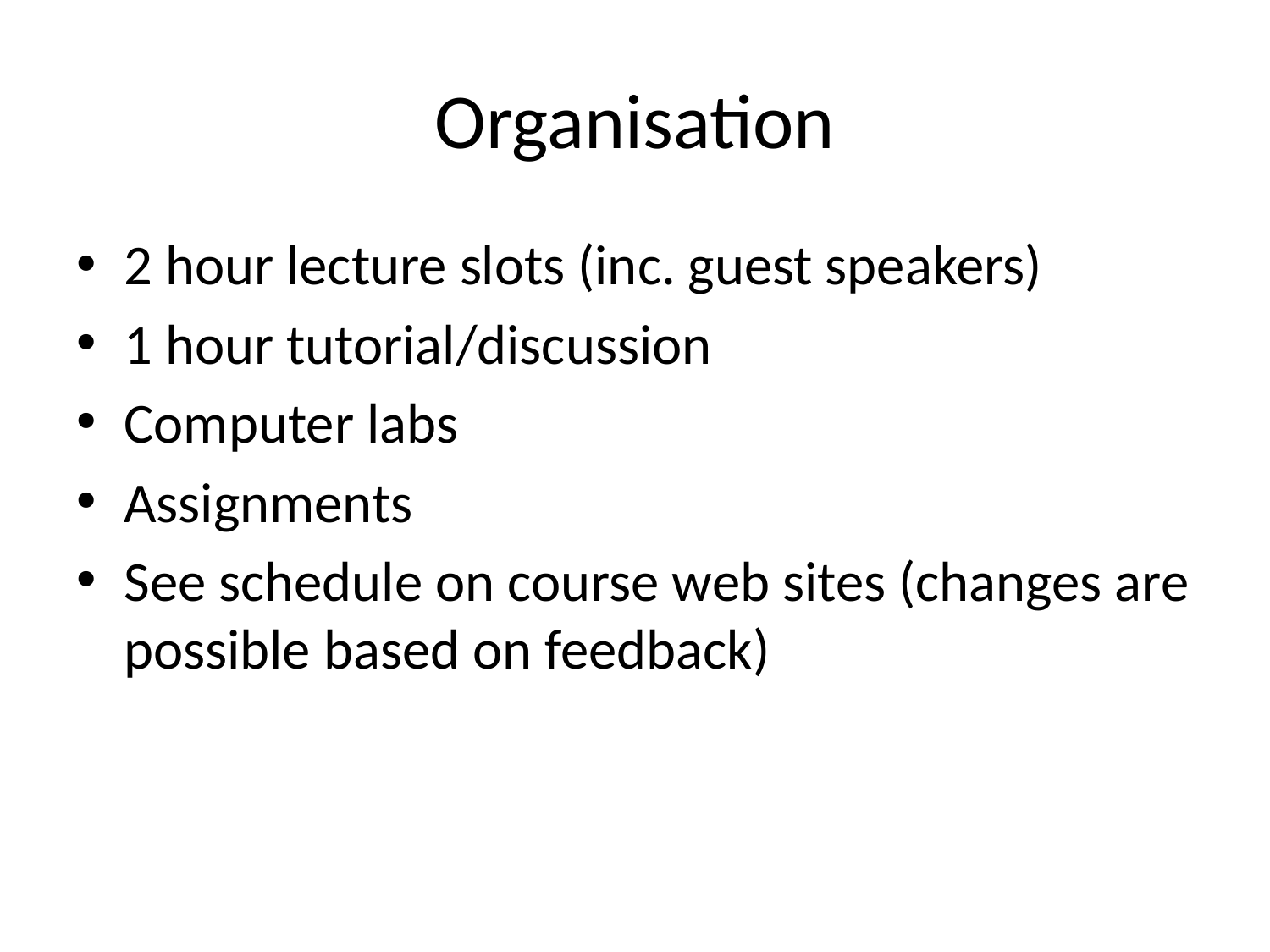

# Organisation
2 hour lecture slots (inc. guest speakers)
1 hour tutorial/discussion
Computer labs
Assignments
See schedule on course web sites (changes are possible based on feedback)